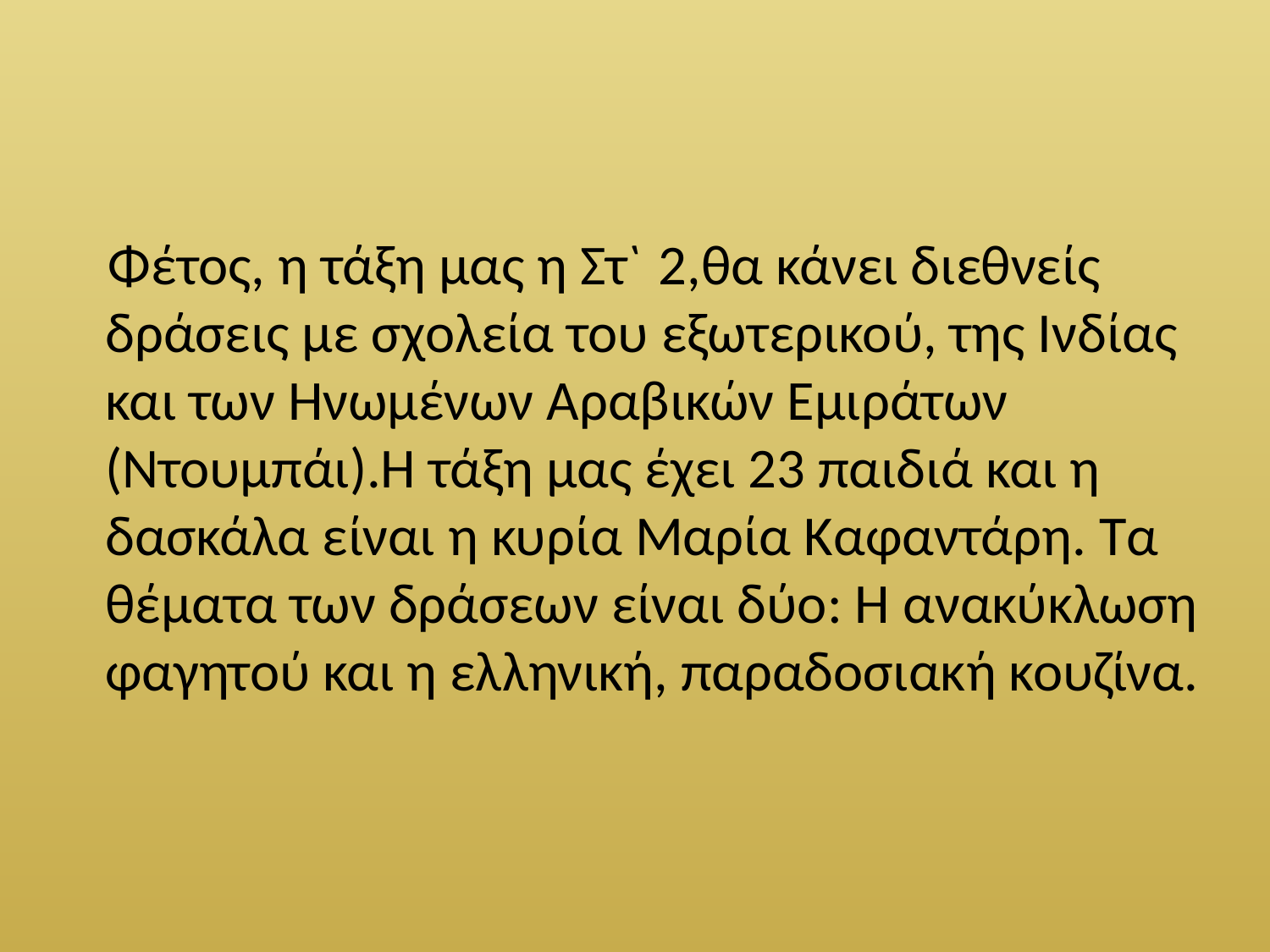

Φέτος, η τάξη μας η Στ` 2,θα κάνει διεθνείς δράσεις με σχολεία του εξωτερικού, της Ινδίας και των Ηνωμένων Αραβικών Εμιράτων (Ντουμπάι).Η τάξη μας έχει 23 παιδιά και η δασκάλα είναι η κυρία Μαρία Καφαντάρη. Τα θέματα των δράσεων είναι δύο: Η ανακύκλωση φαγητού και η ελληνική, παραδοσιακή κουζίνα.